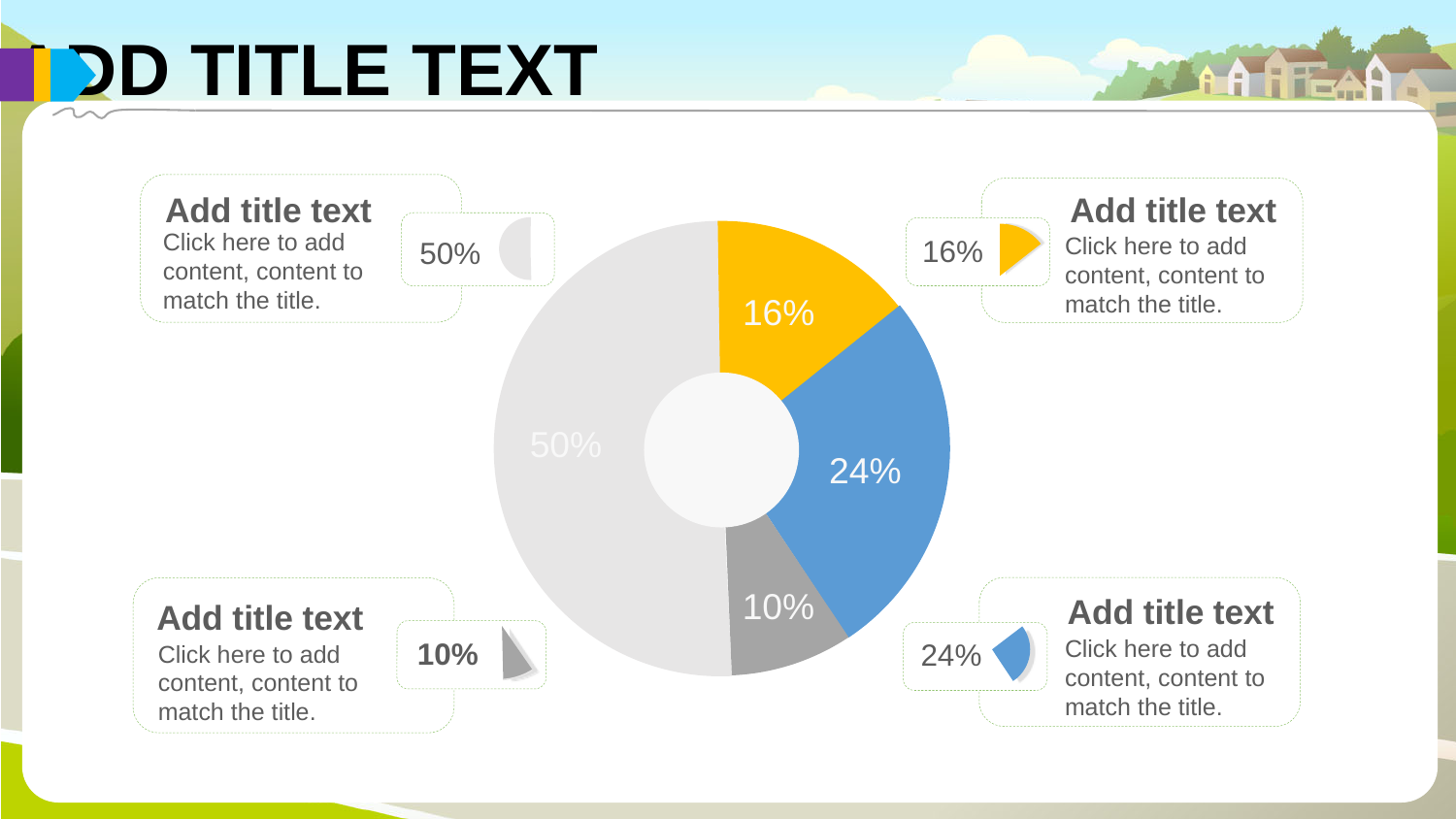

Add title text

Click here to add content, content to match the title.
50%

Add title text

Click here to add content, content to match the title.

16%

16%

50%
24%

10%

Add title text

Click here to add content, content to match the title.
24%

Add title text

10%
Click here to add content, content to match the title.